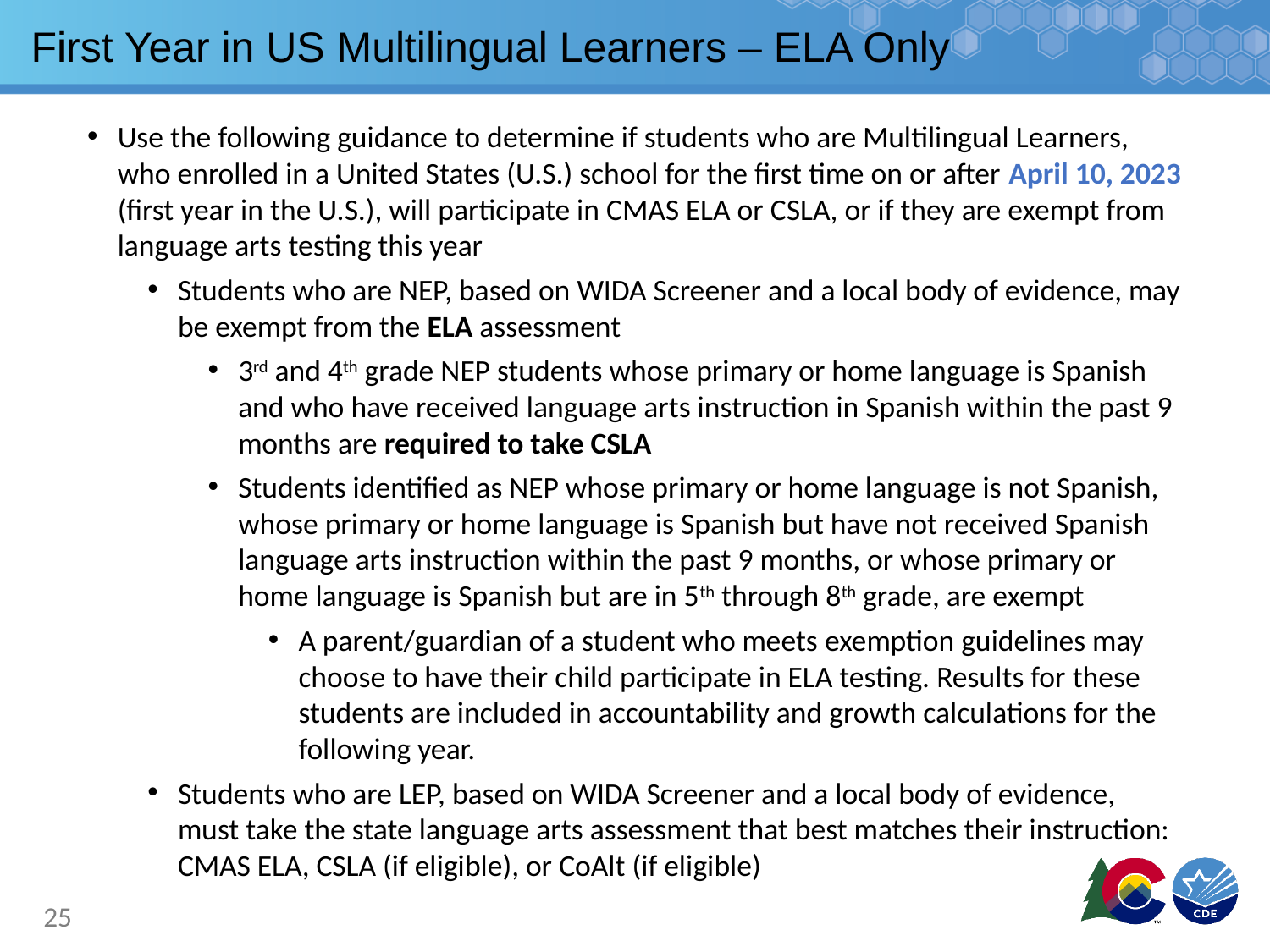

# First Year in US Multilingual Learners – ELA Only
Use the following guidance to determine if students who are Multilingual Learners, who enrolled in a United States (U.S.) school for the first time on or after April 10, 2023 (first year in the U.S.), will participate in CMAS ELA or CSLA, or if they are exempt from language arts testing this year
Students who are NEP, based on WIDA Screener and a local body of evidence, may be exempt from the ELA assessment
3rd and 4th grade NEP students whose primary or home language is Spanish and who have received language arts instruction in Spanish within the past 9 months are required to take CSLA
Students identified as NEP whose primary or home language is not Spanish, whose primary or home language is Spanish but have not received Spanish language arts instruction within the past 9 months, or whose primary or home language is Spanish but are in 5th through 8th grade, are exempt
A parent/guardian of a student who meets exemption guidelines may choose to have their child participate in ELA testing. Results for these students are included in accountability and growth calculations for the following year.
Students who are LEP, based on WIDA Screener and a local body of evidence, must take the state language arts assessment that best matches their instruction: CMAS ELA, CSLA (if eligible), or CoAlt (if eligible)

25